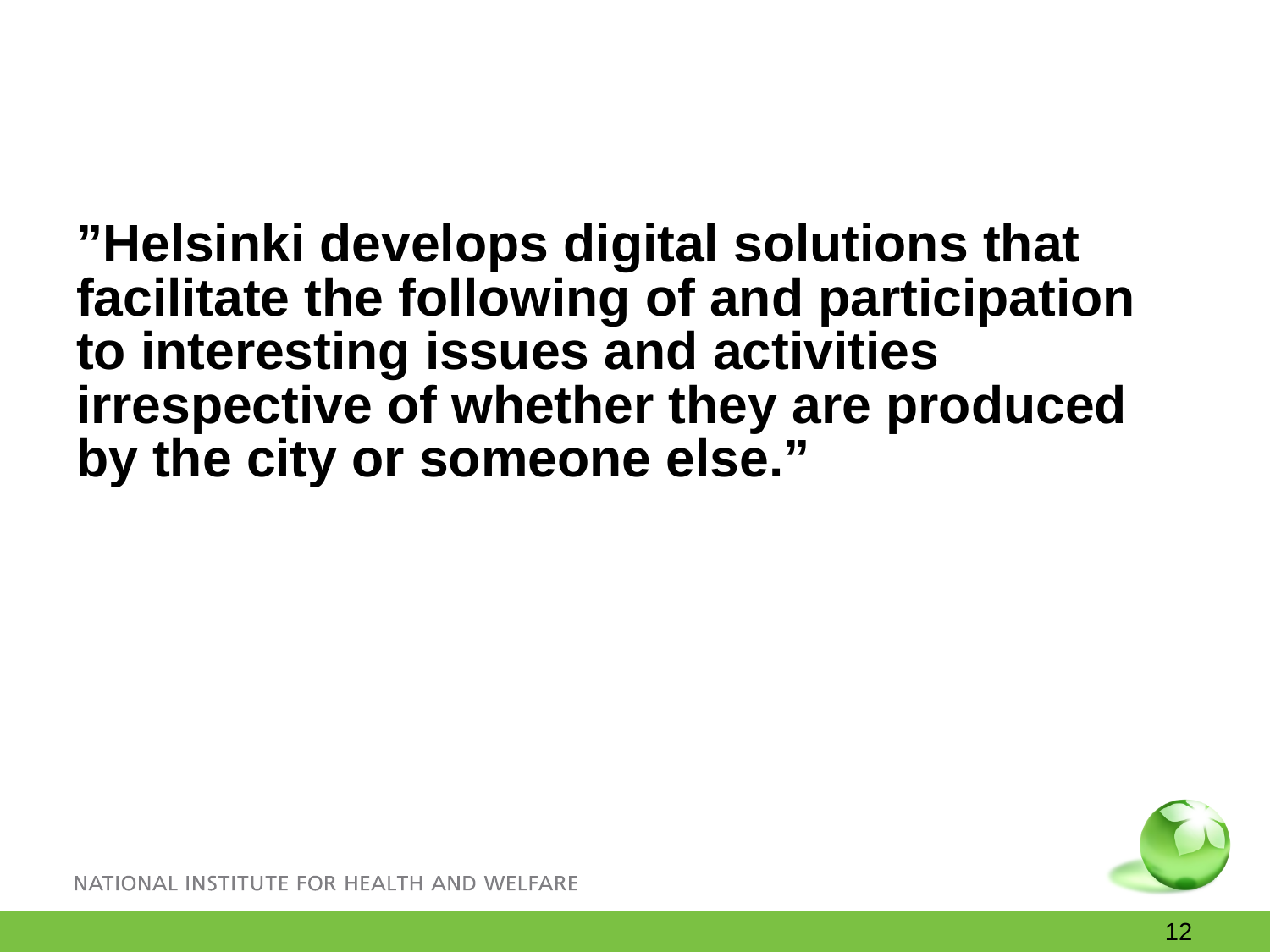

#
”Helsinki develops digital solutions that facilitate the following of and participation to interesting issues and activities irrespective of whether they are produced by the city or someone else.”
12